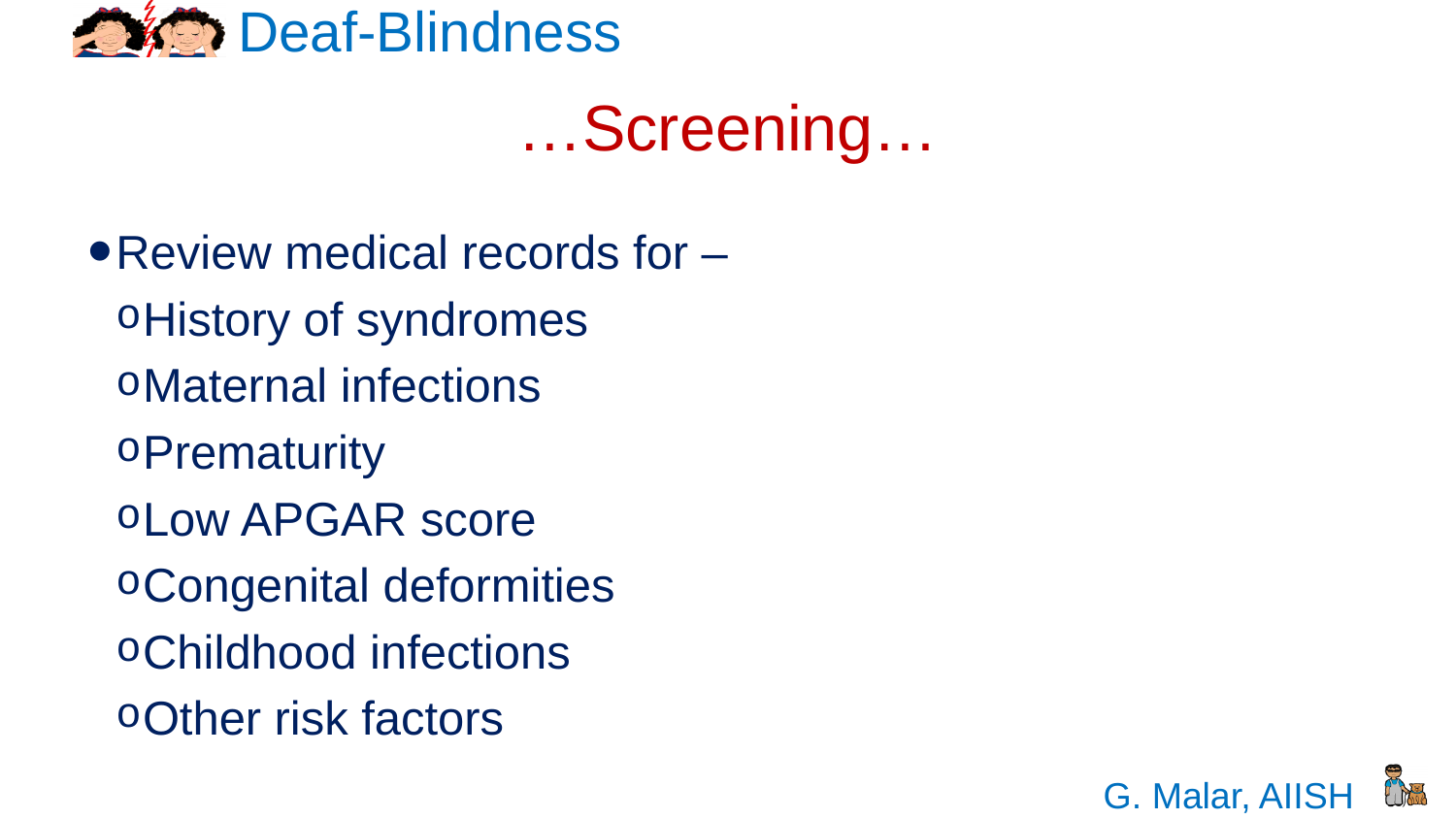

# …Screening…
Review medical records for –
History of syndromes
Maternal infections
Prematurity
Low APGAR score
Congenital deformities
Childhood infections
Other risk factors